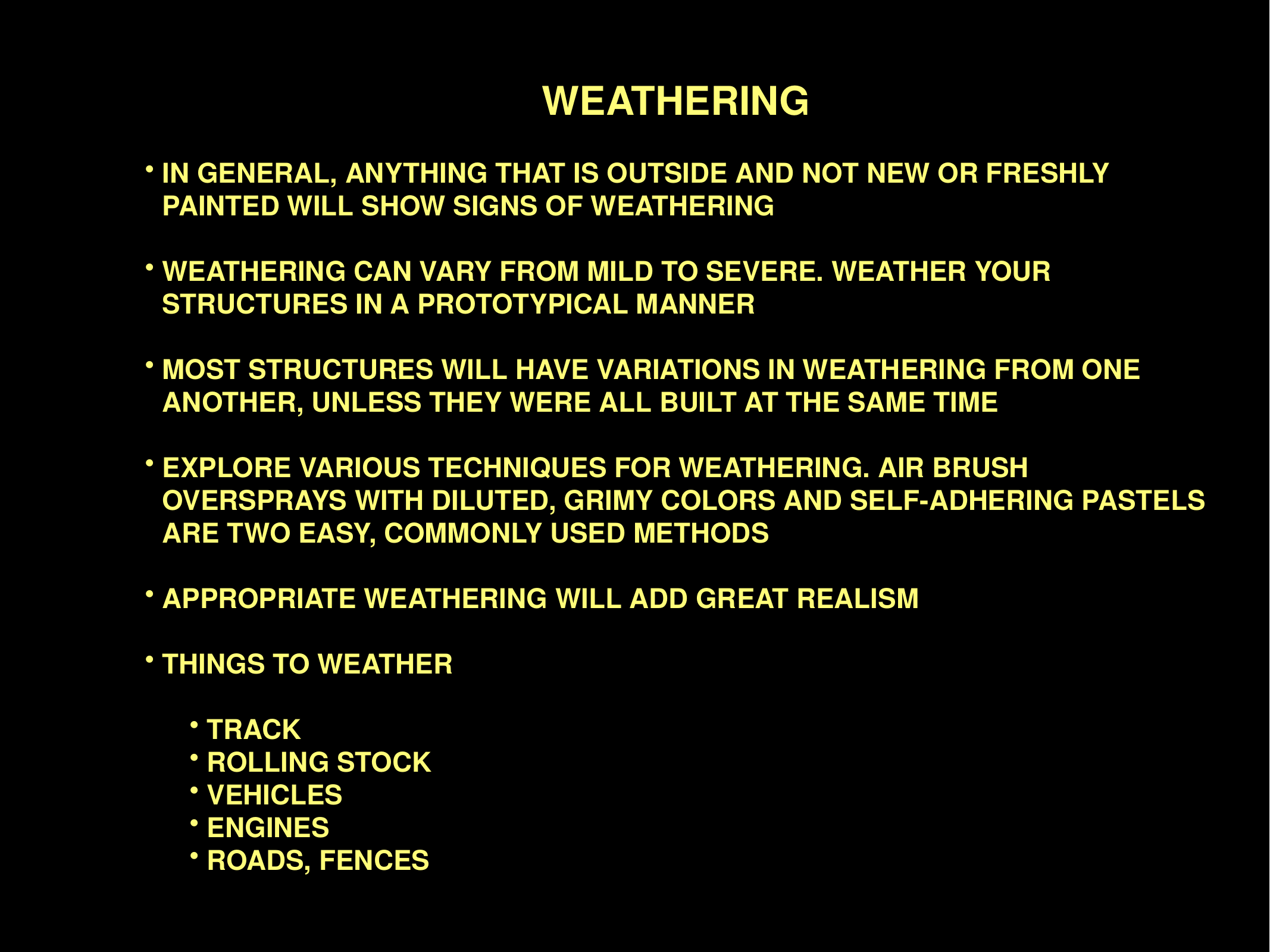

WEATHERING

IN GENERAL, ANYTHING THAT IS OUTSIDE AND NOT NEW OR FRESHLY PAINTED WILL SHOW SIGNS OF WEATHERING

WEATHERING CAN VARY FROM MILD TO SEVERE. WEATHER YOUR STRUCTURES IN A PROTOTYPICAL MANNER

MOST STRUCTURES WILL HAVE VARIATIONS IN WEATHERING FROM ONE ANOTHER, UNLESS THEY WERE ALL BUILT AT THE SAME TIME

EXPLORE VARIOUS TECHNIQUES FOR WEATHERING. AIR BRUSH OVERSPRAYS WITH DILUTED, GRIMY COLORS AND SELF-ADHERING PASTELS ARE TWO EASY, COMMONLY USED METHODS

APPROPRIATE WEATHERING WILL ADD GREAT REALISM

THINGS TO WEATHER

TRACK
ROLLING STOCK
VEHICLES
ENGINES
ROADS, FENCES